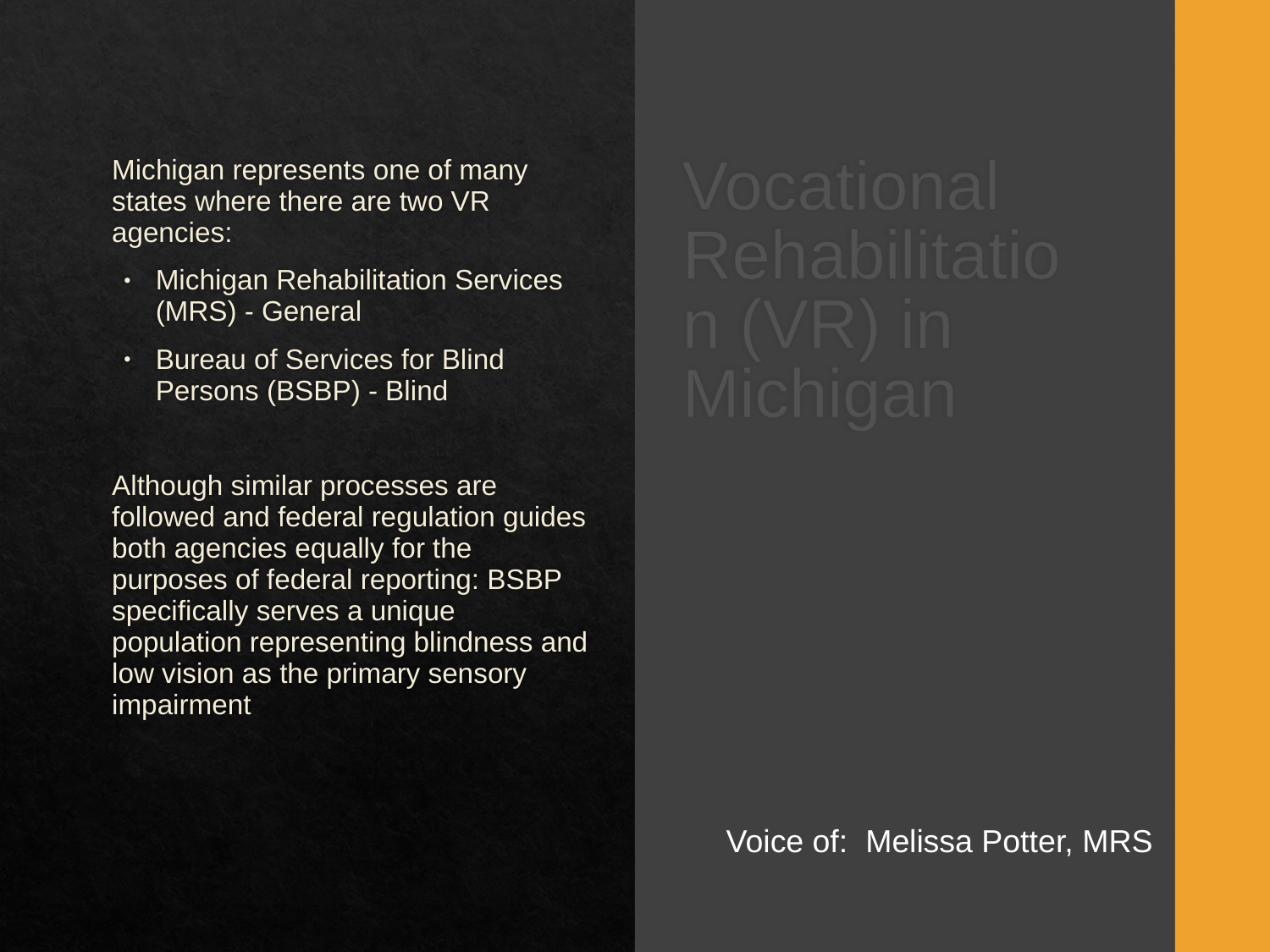

Michigan represents one of many states where there are two VR agencies:​
Michigan Rehabilitation Services (MRS) - General ​
Bureau of Services for Blind Persons (BSBP) - Blind  ​

Although similar processes are followed and federal regulation guides both agencies equally for the purposes of federal reporting: BSBP specifically serves a unique population representing blindness and low vision as the primary sensory impairment

# Vocational Rehabilitation (VR) in Michigan
Voice of:  Melissa Potter, MRS